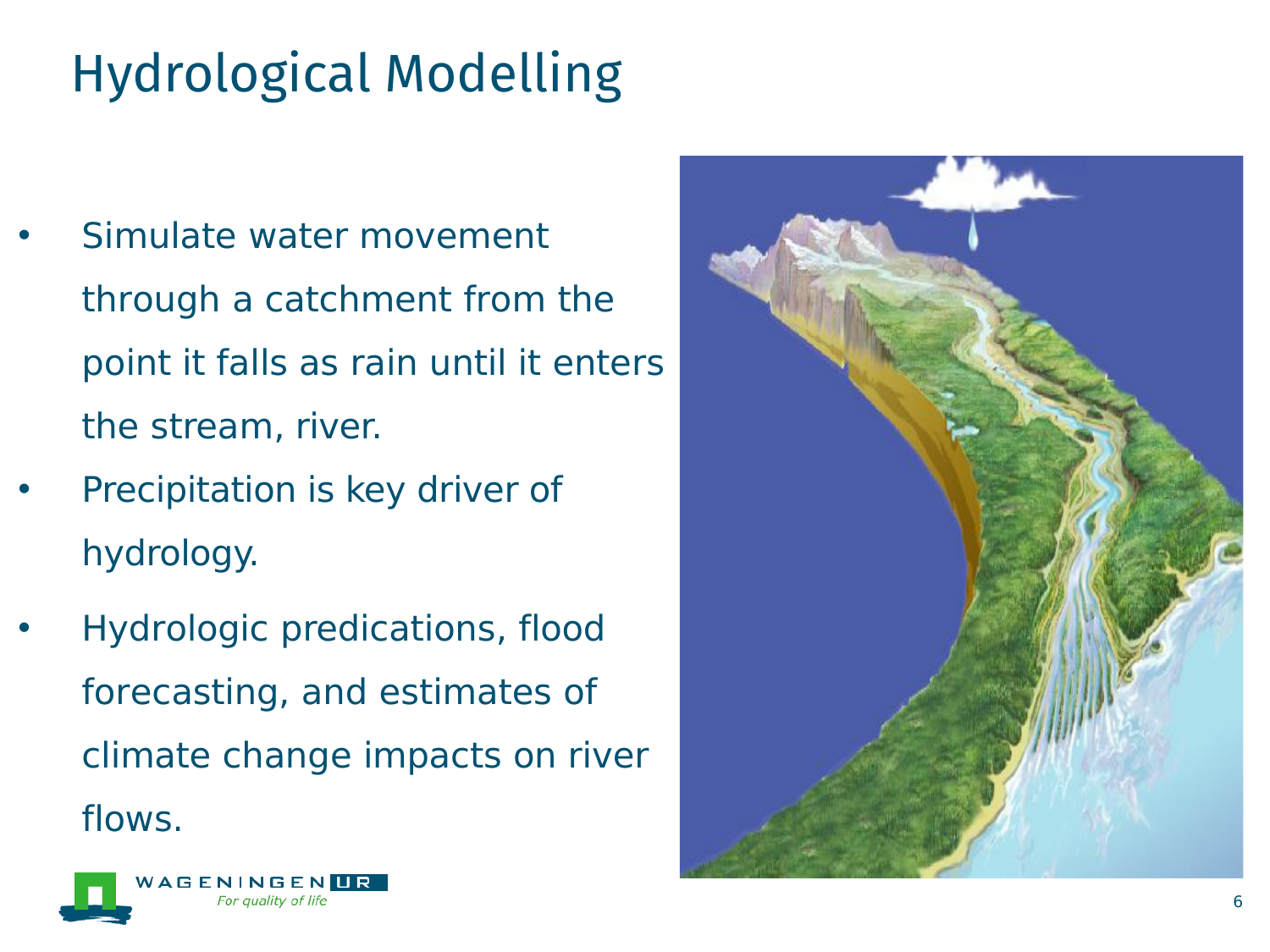

# Hydrological Modelling

Simulate water movement through a catchment from the point it falls as rain until it enters the stream, river.
Precipitation is key driver of hydrology.
Hydrologic predications, flood forecasting, and estimates of climate change impacts on river flows.
6